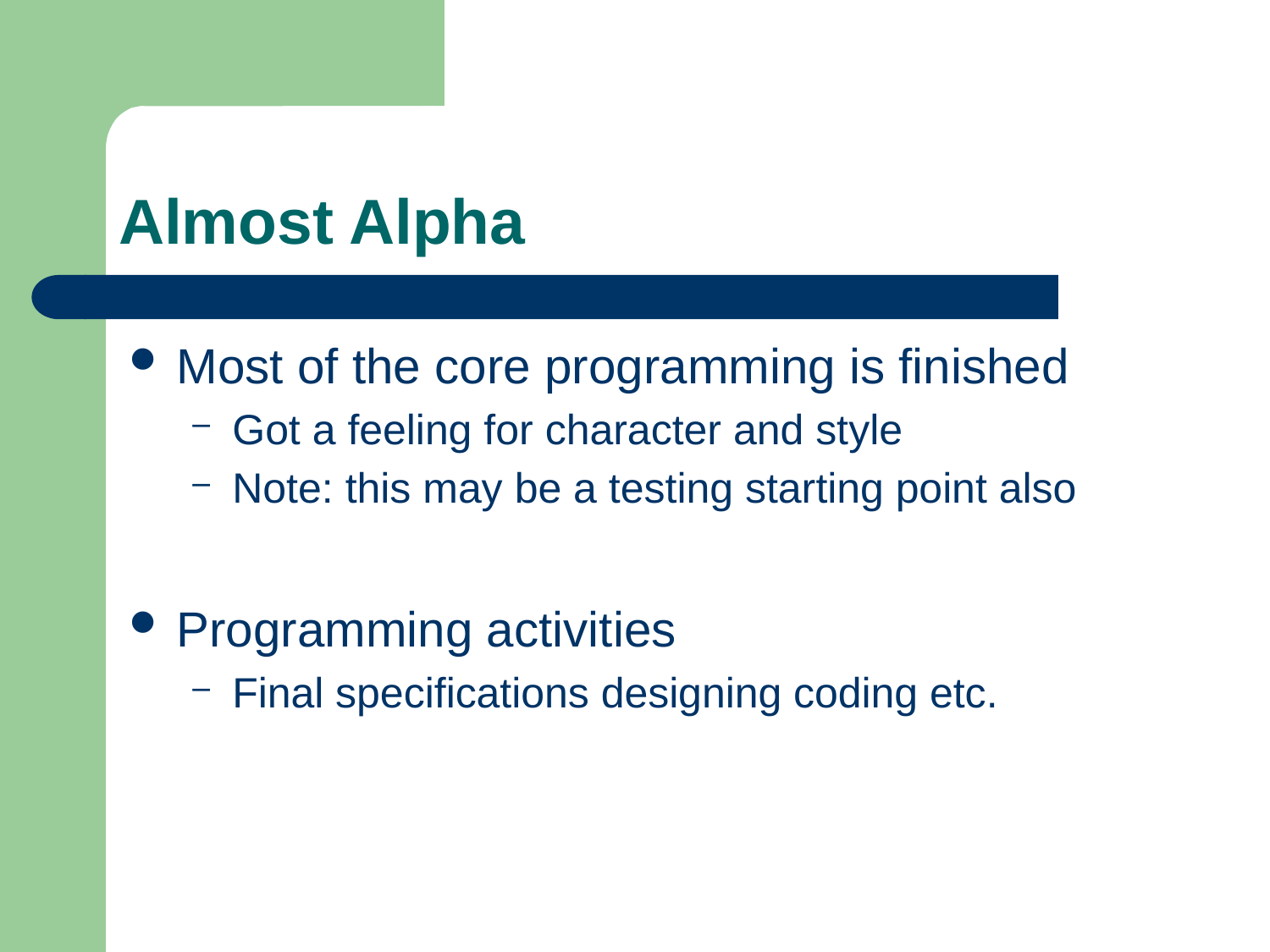

# Almost Alpha
Most of the core programming is finished
Got a feeling for character and style
Note: this may be a testing starting point also

Programming activities
Final specifications designing coding etc.